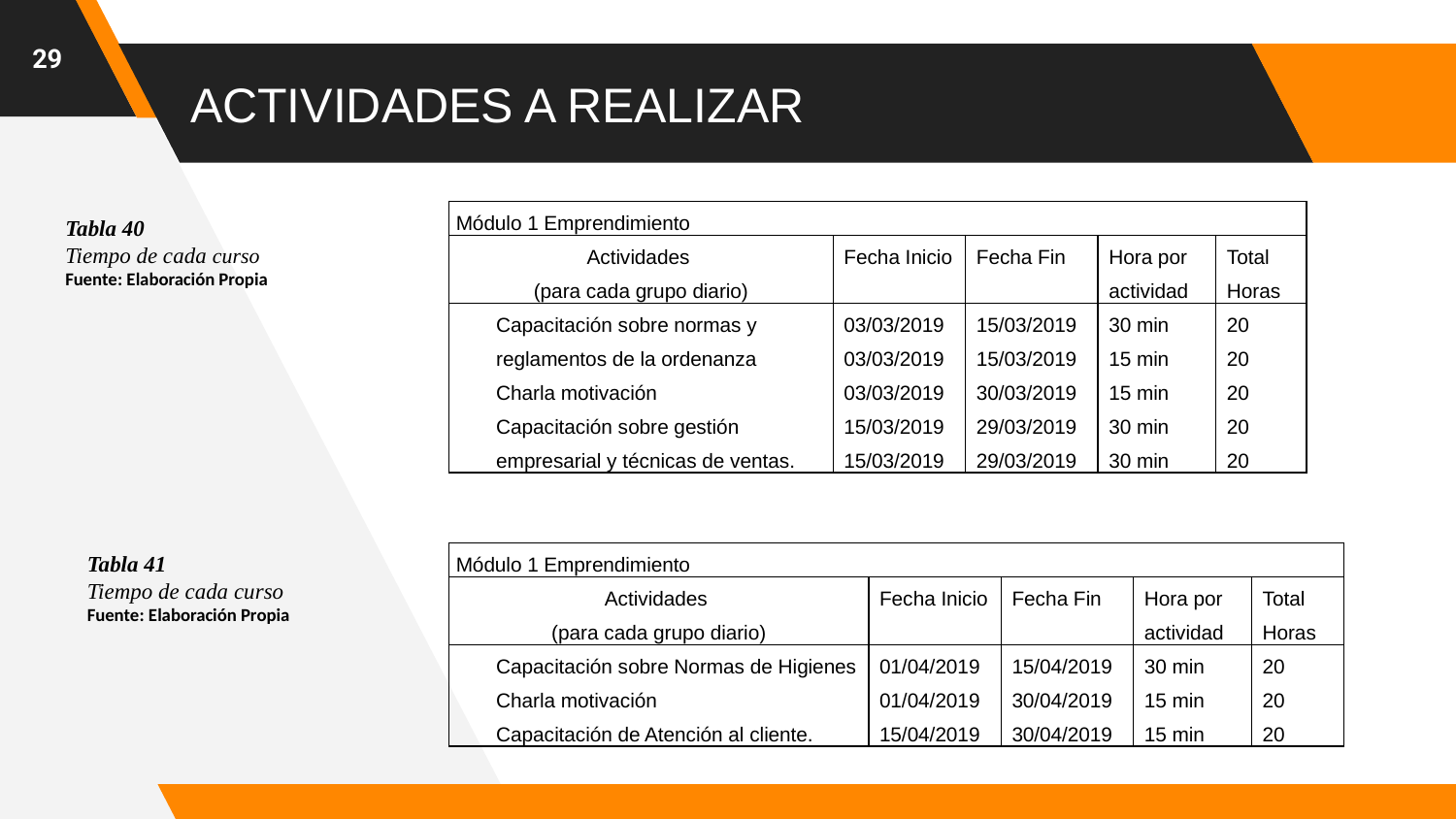

29
# ACTIVIDADES A REALIZAR
| Módulo 1 Emprendimiento |  |  |  |  |
| --- | --- | --- | --- | --- |
| Actividades (para cada grupo diario) | Fecha Inicio | Fecha Fin | Hora por actividad | Total Horas |
| Capacitación sobre normas y reglamentos de la ordenanza Charla motivación Capacitación sobre gestión empresarial y técnicas de ventas. | 03/03/2019 03/03/2019 03/03/2019 15/03/2019 15/03/2019 | 15/03/2019 15/03/2019 30/03/2019 29/03/2019 29/03/2019 | 30 min 15 min 15 min 30 min 30 min | 20 20 20 20 20 |
Tabla 40
Tiempo de cada curso
Fuente: Elaboración Propia
Tabla 41
Tiempo de cada curso
Fuente: Elaboración Propia
| Módulo 1 Emprendimiento |  |  |  |  |
| --- | --- | --- | --- | --- |
| Actividades (para cada grupo diario) | Fecha Inicio | Fecha Fin | Hora por actividad | Total Horas |
| Capacitación sobre Normas de Higienes Charla motivación Capacitación de Atención al cliente. | 01/04/2019 01/04/2019 15/04/2019 | 15/04/2019 30/04/2019 30/04/2019 | 30 min 15 min 15 min | 20 20 20 |